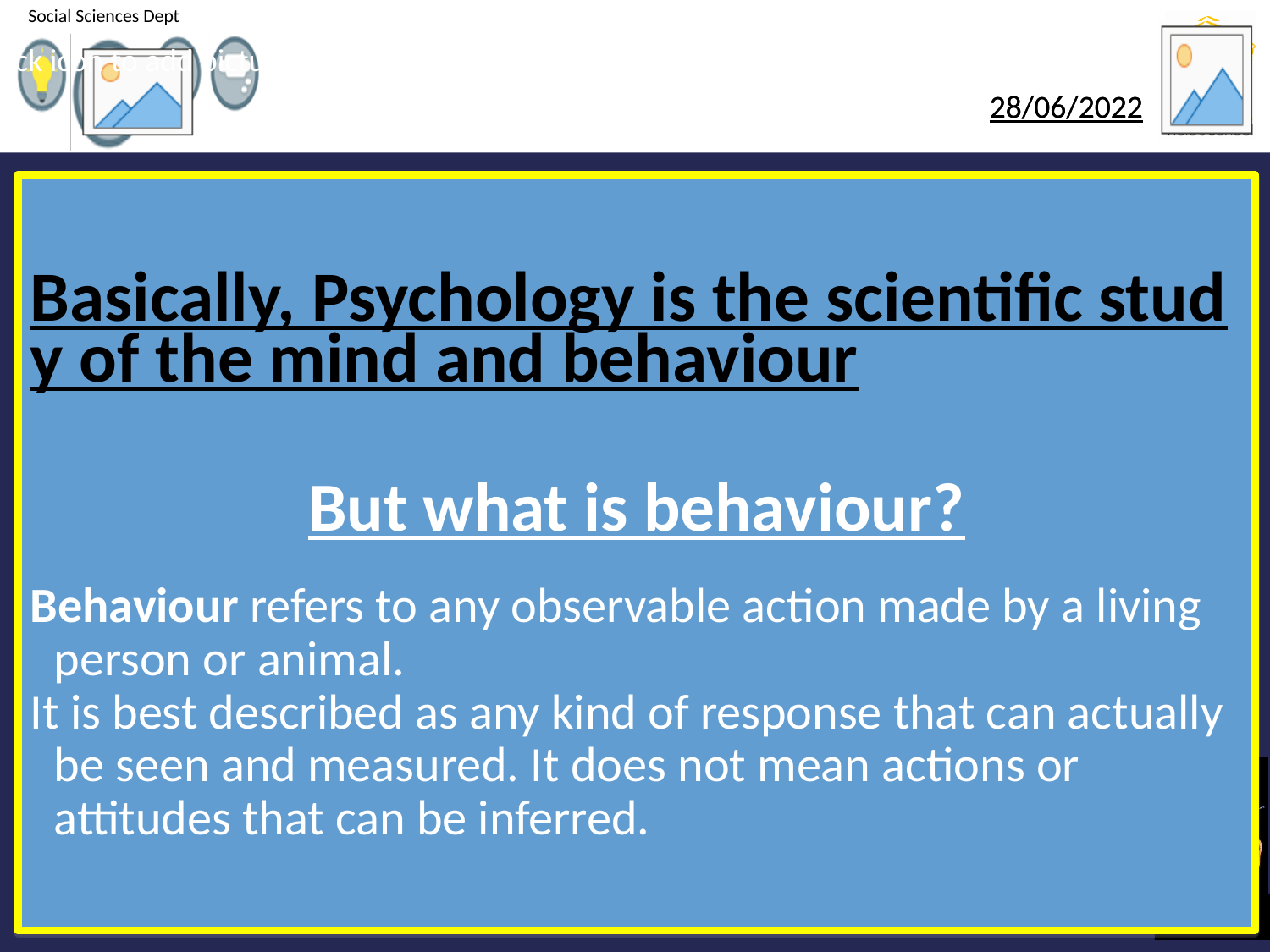

Basically, Psychology is the scientific study of the mind and behaviour

But what is behaviour?

Behaviour refers to any observable action made by a living person or animal.
It is best described as any kind of response that can actually be seen and measured. It does not mean actions or attitudes that can be inferred.